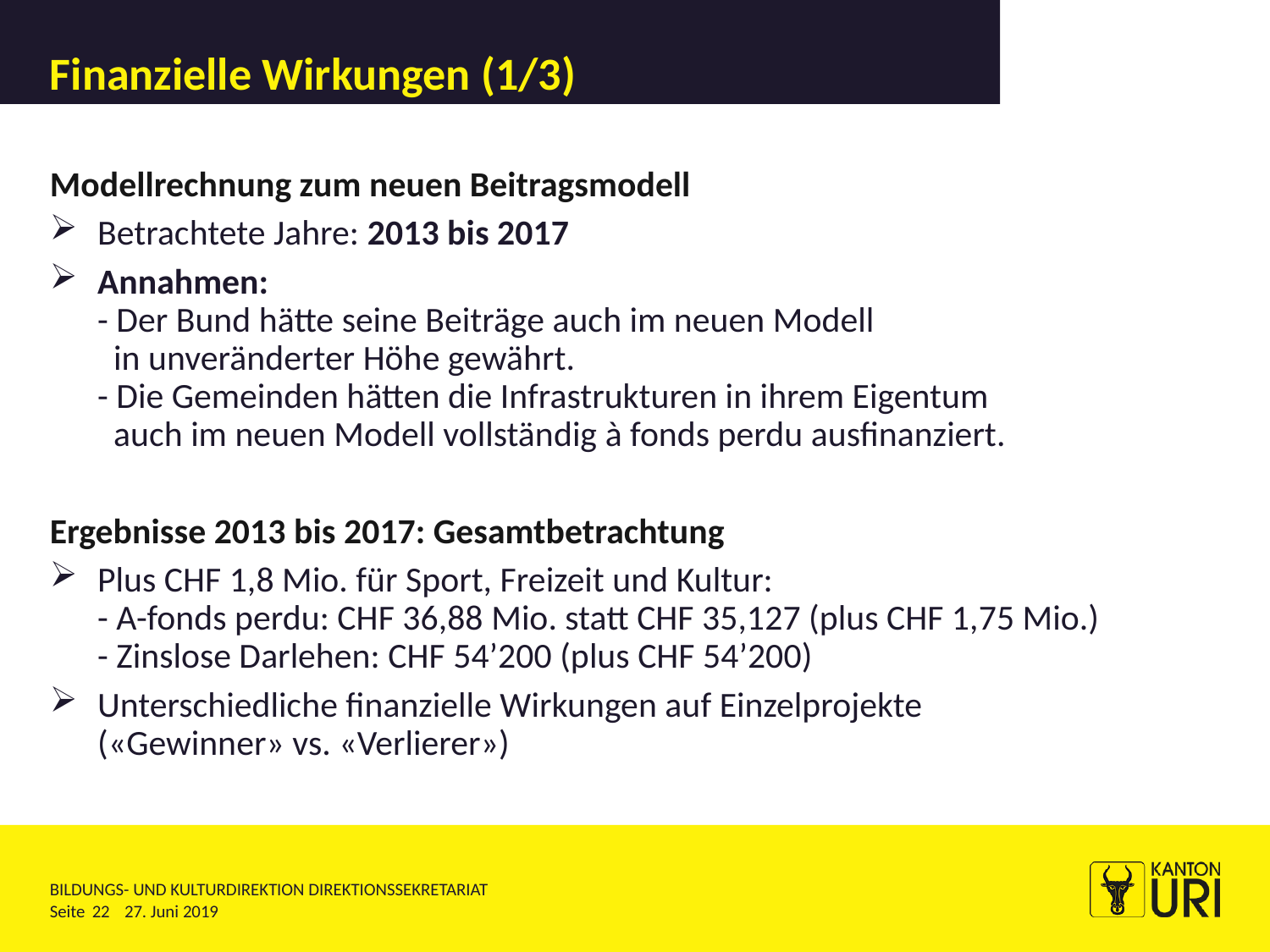

# Finanzielle Wirkungen (1/3)

Modellrechnung zum neuen Beitragsmodell
Betrachtete Jahre: 2013 bis 2017
Annahmen:
- Der Bund hätte seine Beiträge auch im neuen Modell
  in unveränderter Höhe gewährt.
- Die Gemeinden hätten die Infrastrukturen in ihrem Eigentum
  auch im neuen Modell vollständig à fonds perdu ausfinanziert.

Ergebnisse 2013 bis 2017: Gesamtbetrachtung
Plus CHF 1,8 Mio. für Sport, Freizeit und Kultur:
- A-fonds perdu: CHF 36,88 Mio. statt CHF 35,127 (plus CHF 1,75 Mio.)
- Zinslose Darlehen: CHF 54’200 (plus CHF 54’200)
Unterschiedliche finanzielle Wirkungen auf Einzelprojekte
(«Gewinner» vs. «Verlierer»)
22
27. Juni 2019